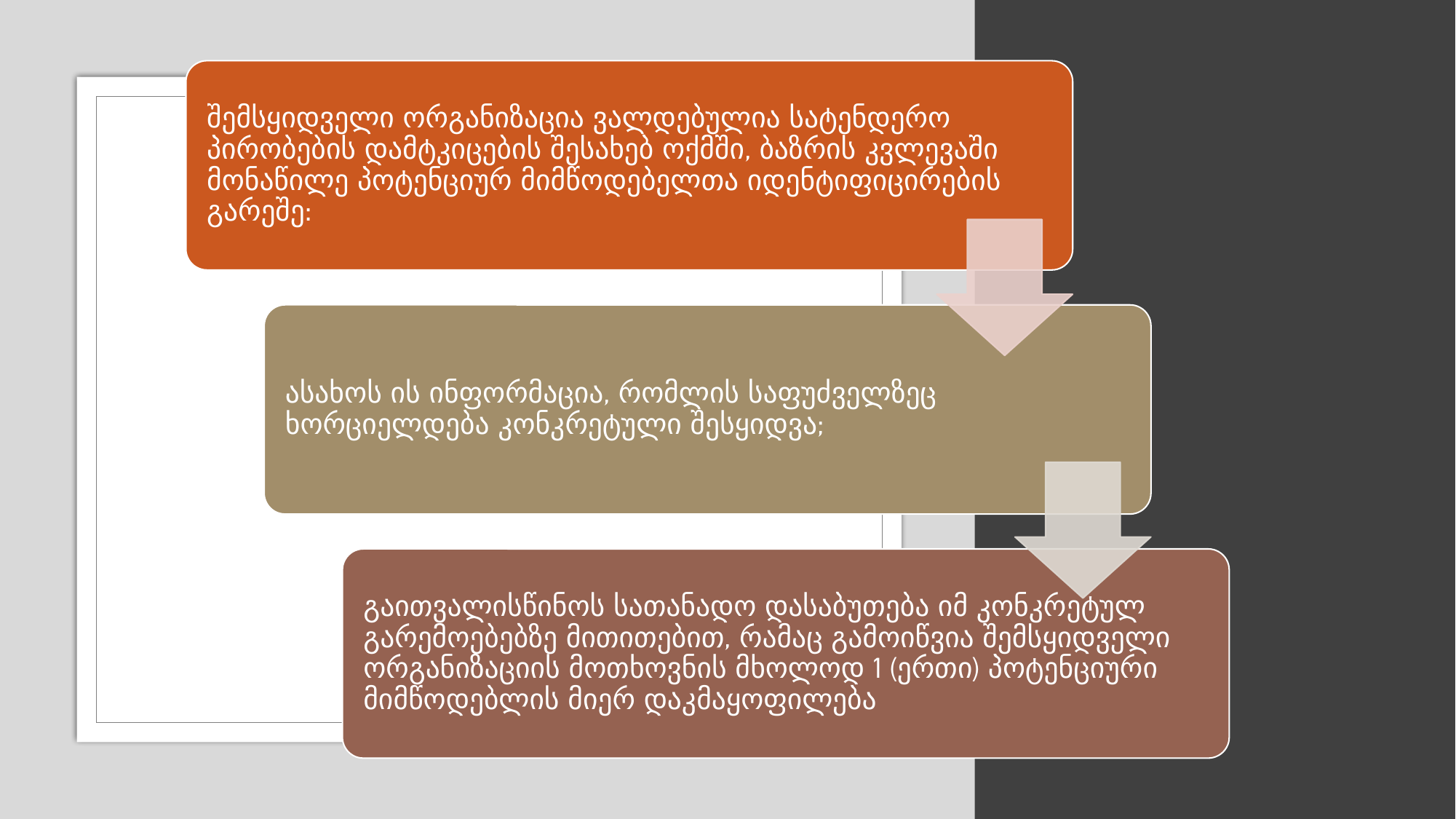

შემსყიდველი ორგანიზაცია ვალდებულია სატენდერო პირობების დამტკიცების შესახებ ოქმში, ბაზრის კვლევაში მონაწილე პოტენციურ მიმწოდებელთა იდენტიფიცირების გარეშე:
ასახოს ის ინფორმაცია, რომლის საფუძველზეც ხორციელდება კონკრეტული შესყიდვა;
გაითვალისწინოს სათანადო დასაბუთება იმ კონკრეტულ გარემოებებზე მითითებით, რამაც გამოიწვია შემსყიდველი ორგანიზაციის მოთხოვნის მხოლოდ 1 (ერთი) პოტენციური მიმწოდებლის მიერ დაკმაყოფილება